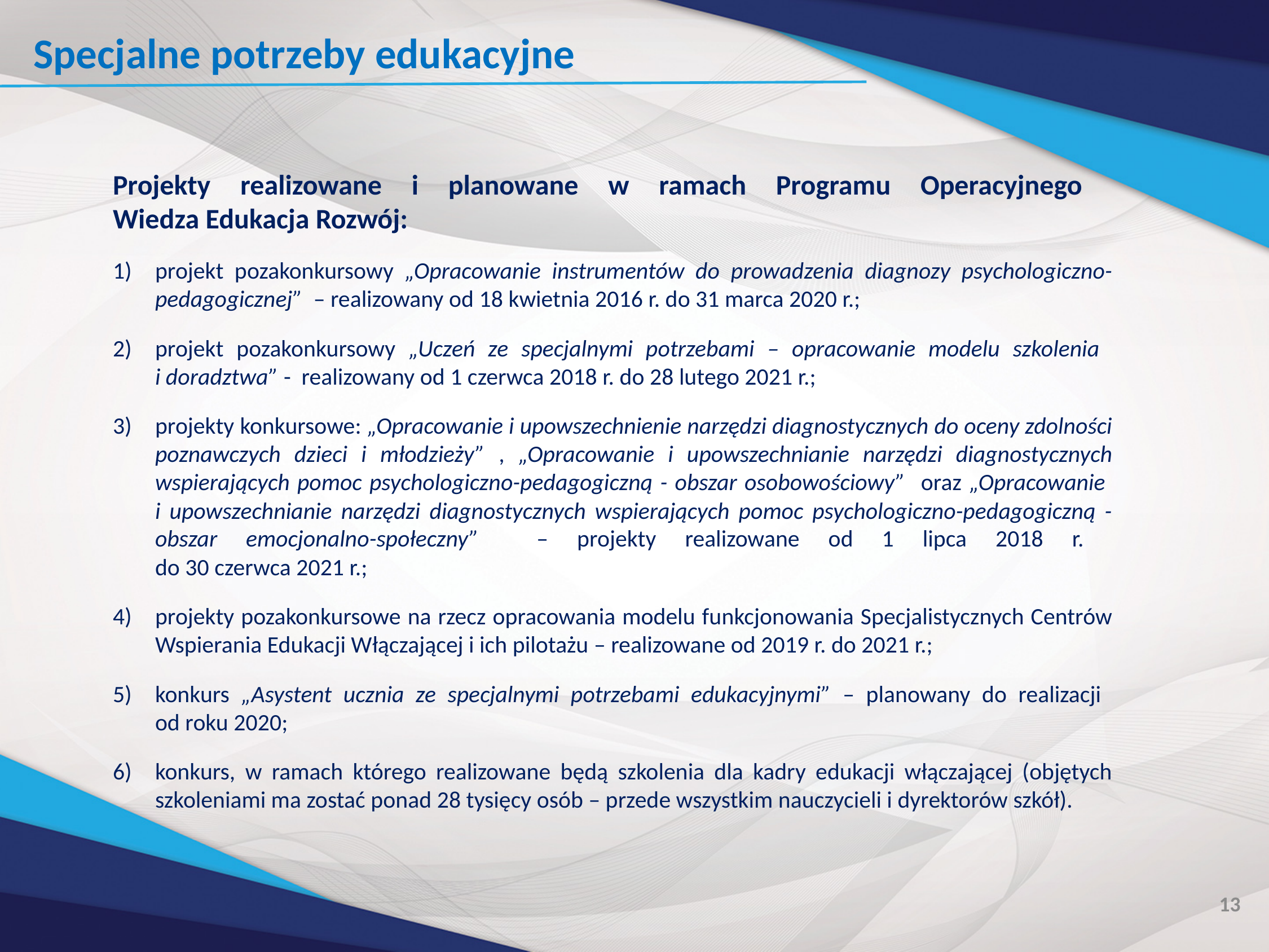

Specjalne potrzeby edukacyjne
Projekty realizowane i planowane w ramach Programu Operacyjnego
Wiedza Edukacja Rozwój:
projekt pozakonkursowy „Opracowanie instrumentów do prowadzenia diagnozy psychologiczno-pedagogicznej”  – realizowany od 18 kwietnia 2016 r. do 31 marca 2020 r.;
projekt pozakonkursowy „Uczeń ze specjalnymi potrzebami – opracowanie modelu szkolenia
i doradztwa” -  realizowany od 1 czerwca 2018 r. do 28 lutego 2021 r.;
projekty konkursowe: „Opracowanie i upowszechnienie narzędzi diagnostycznych do oceny zdolności poznawczych dzieci i młodzieży” , „Opracowanie i upowszechnianie narzędzi diagnostycznych wspierających pomoc psychologiczno-pedagogiczną - obszar osobowościowy”  oraz „Opracowanie
i upowszechnianie narzędzi diagnostycznych wspierających pomoc psychologiczno-pedagogiczną - obszar emocjonalno-społeczny”  – projekty realizowane od 1 lipca 2018 r.
do 30 czerwca 2021 r.;
projekty pozakonkursowe na rzecz opracowania modelu funkcjonowania Specjalistycznych Centrów Wspierania Edukacji Włączającej i ich pilotażu – realizowane od 2019 r. do 2021 r.;
konkurs „Asystent ucznia ze specjalnymi potrzebami edukacyjnymi” – planowany do realizacji
od roku 2020;
konkurs, w ramach którego realizowane będą szkolenia dla kadry edukacji włączającej (objętych szkoleniami ma zostać ponad 28 tysięcy osób – przede wszystkim nauczycieli i dyrektorów szkół).

13